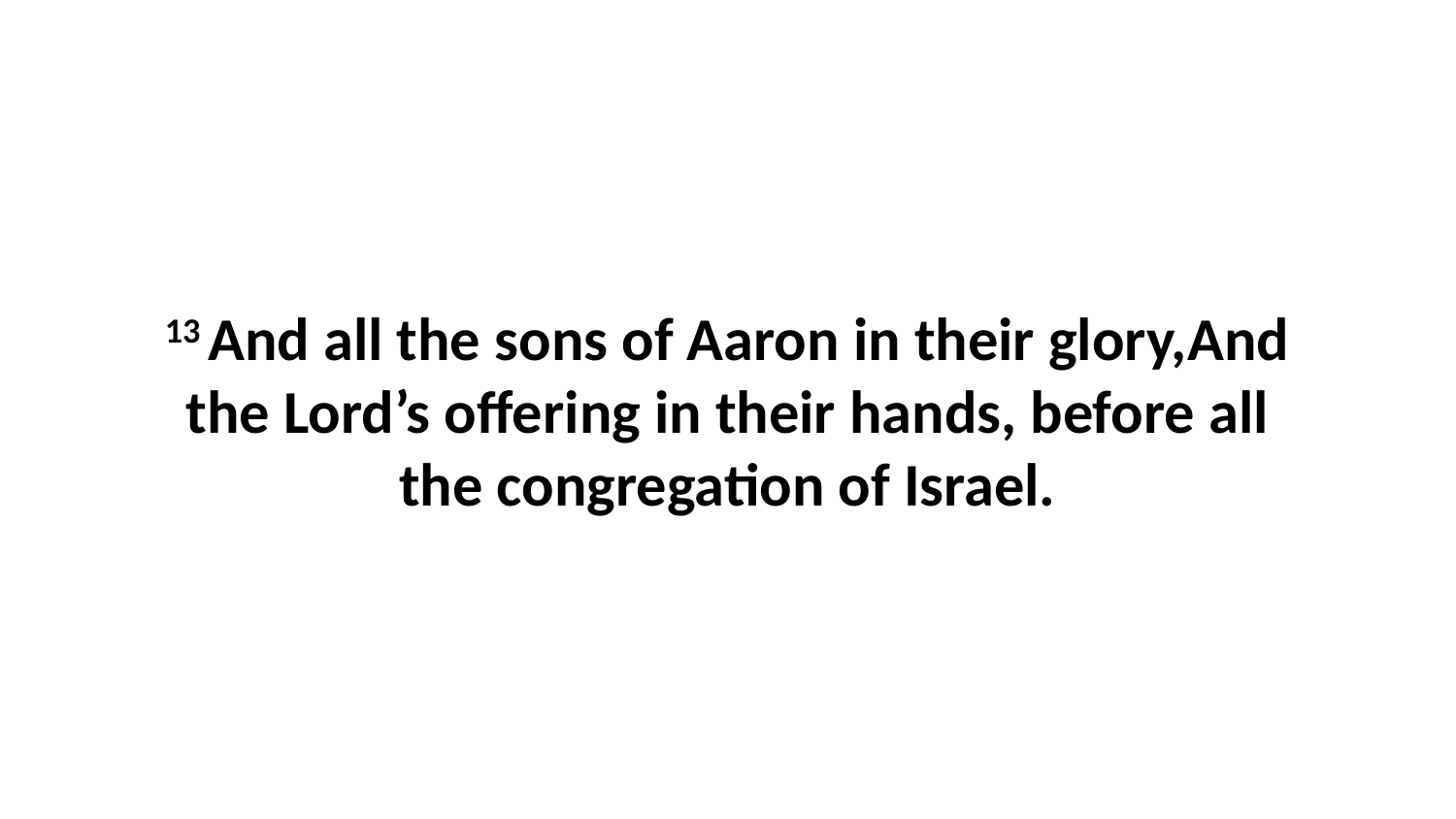

13 And all the sons of Aaron in their glory,And the Lord’s offering in their hands, before all the congregation of Israel.